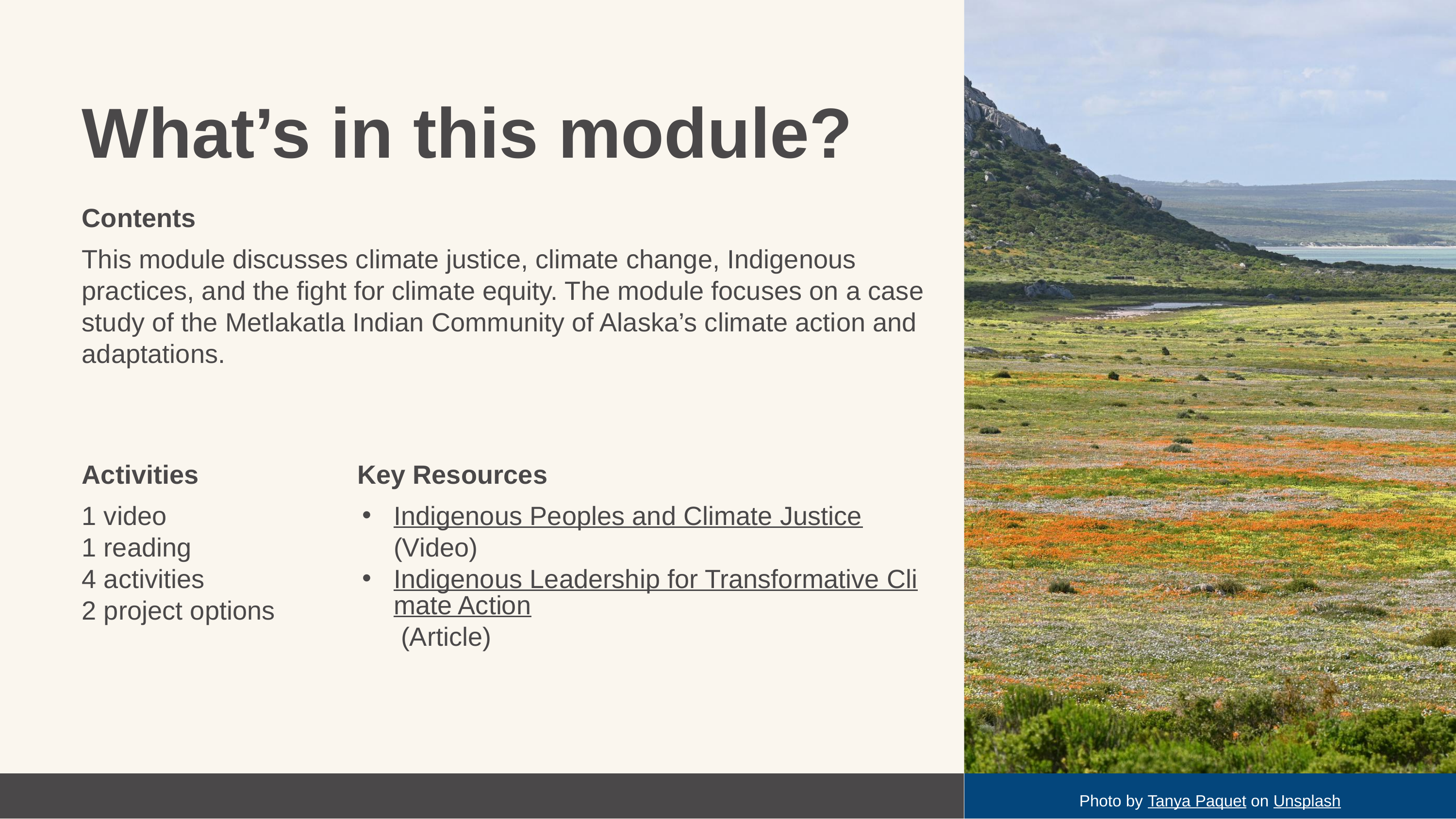

What’s in this module?
Contents
This module discusses climate justice, climate change, Indigenous practices, and the fight for climate equity. The module focuses on a case study of the Metlakatla Indian Community of Alaska’s climate action and adaptations.
Activities
Key Resources
1 video
1 reading
4 activities
2 project options
Indigenous Peoples and Climate Justice (Video)
Indigenous Leadership for Transformative Climate Action (Article)

Photo by Tanya Paquet on Unsplash